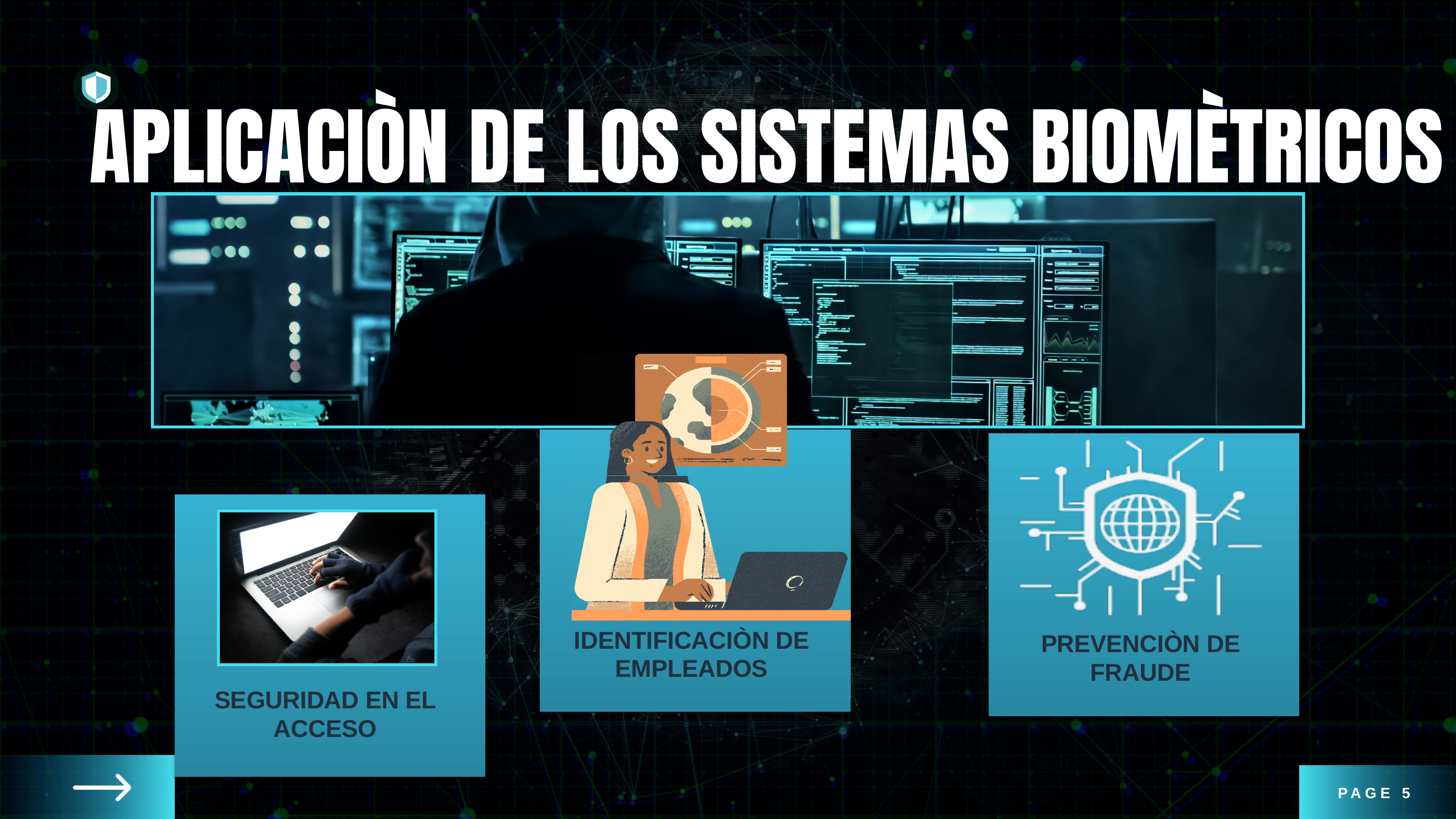

APLICACIÒN DE LOS SISTEMAS BIOMÈTRICOS

IDENTIFICACIÒN DE EMPLEADOS
PREVENCIÒN DE FRAUDE
SEGURIDAD EN EL ACCESO

PAGE 5